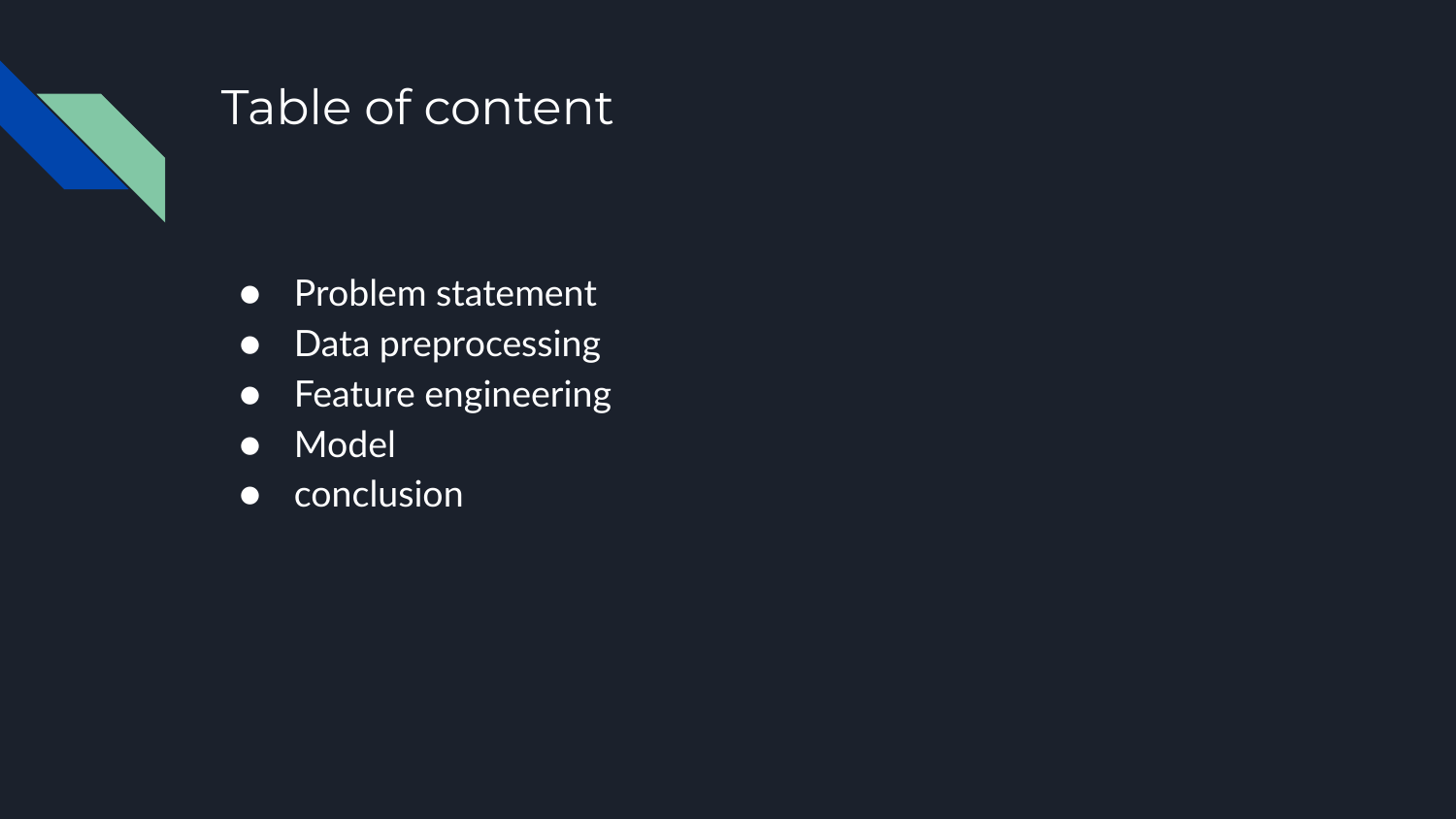

# Table of content
Problem statement
Data preprocessing
Feature engineering
Model
conclusion